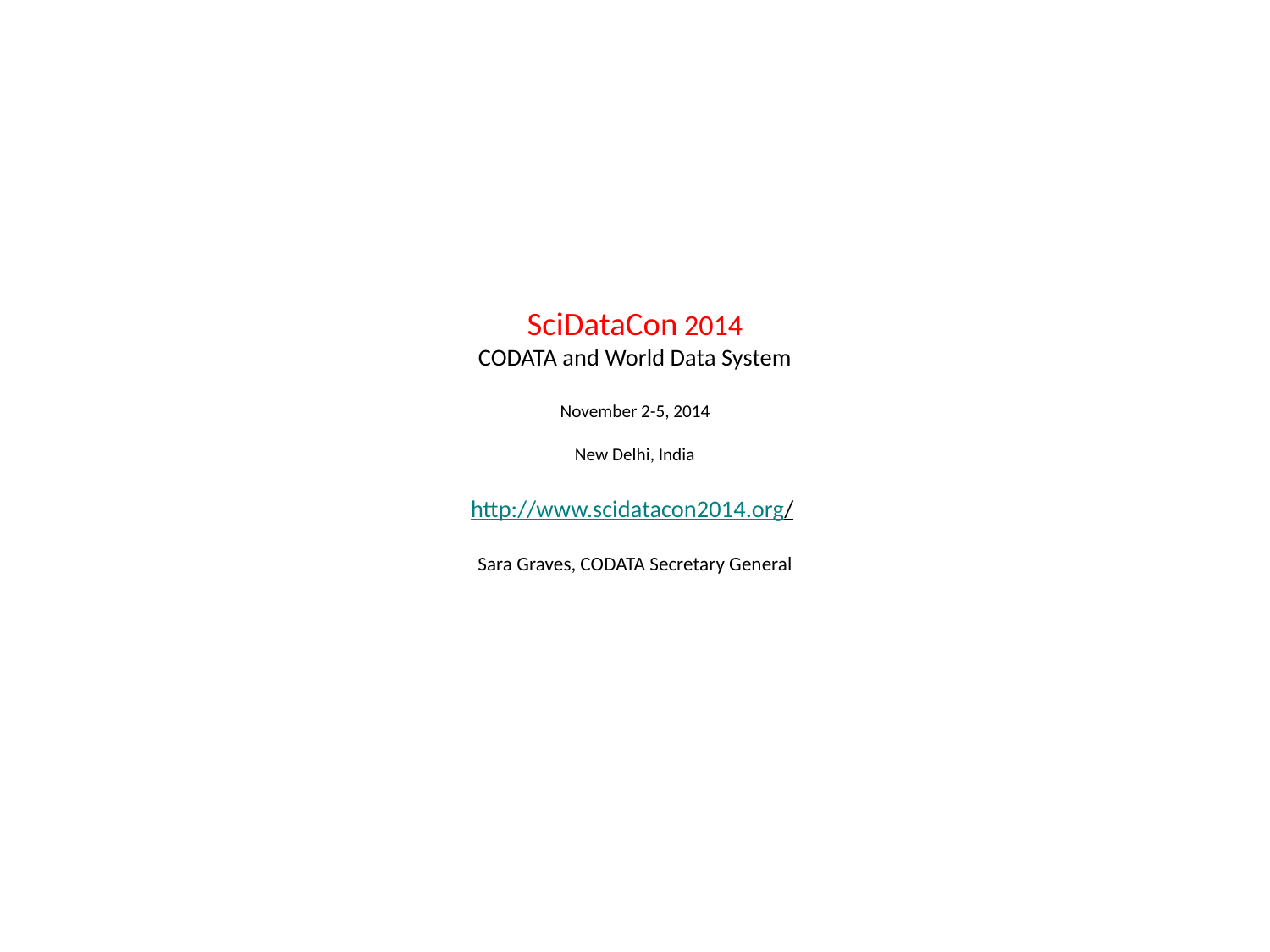

# SciDataCon 2014 CODATA and World Data System November 2-5, 2014 New Delhi, India http://www.scidatacon2014.org/ Sara Graves, CODATA Secretary General